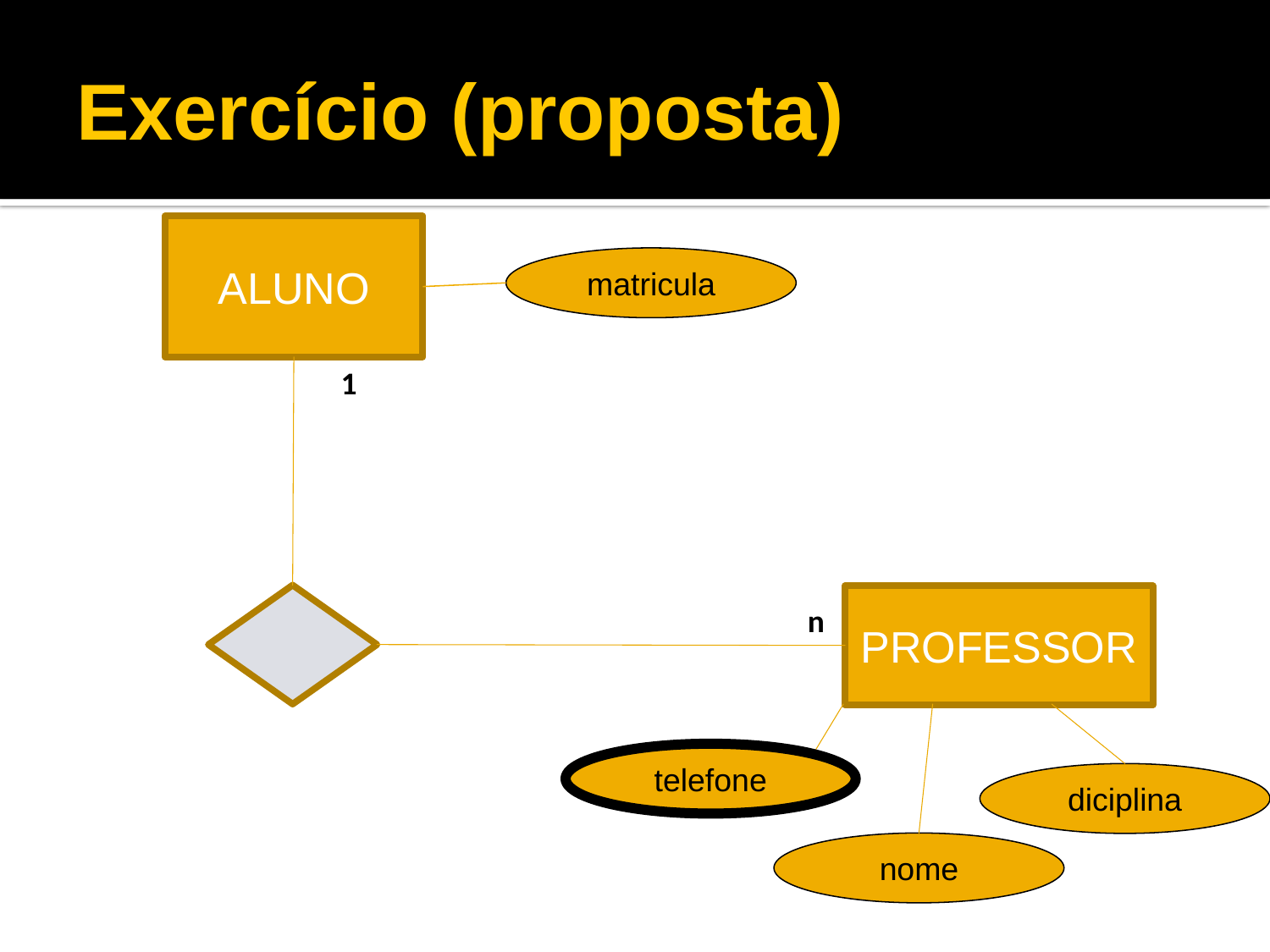

# Exercício (proposta)
ALUNO
matricula
1

PROFESSOR
n
telefone
diciplina
nome